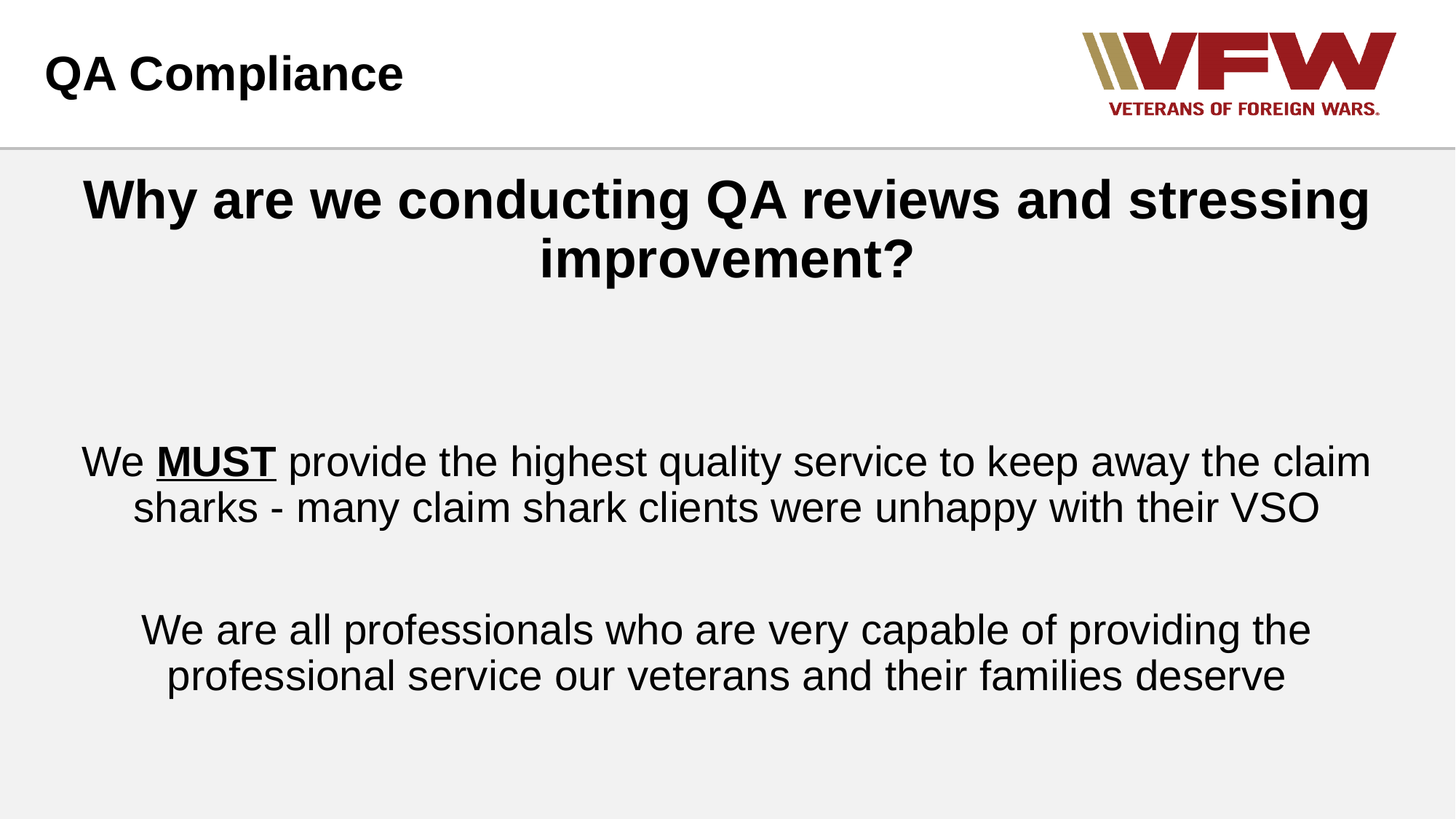

# QA Compliance
Why are we conducting QA reviews and stressing improvement?

We MUST provide the highest quality service to keep away the claim sharks - many claim shark clients were unhappy with their VSO

We are all professionals who are very capable of providing the professional service our veterans and their families deserve